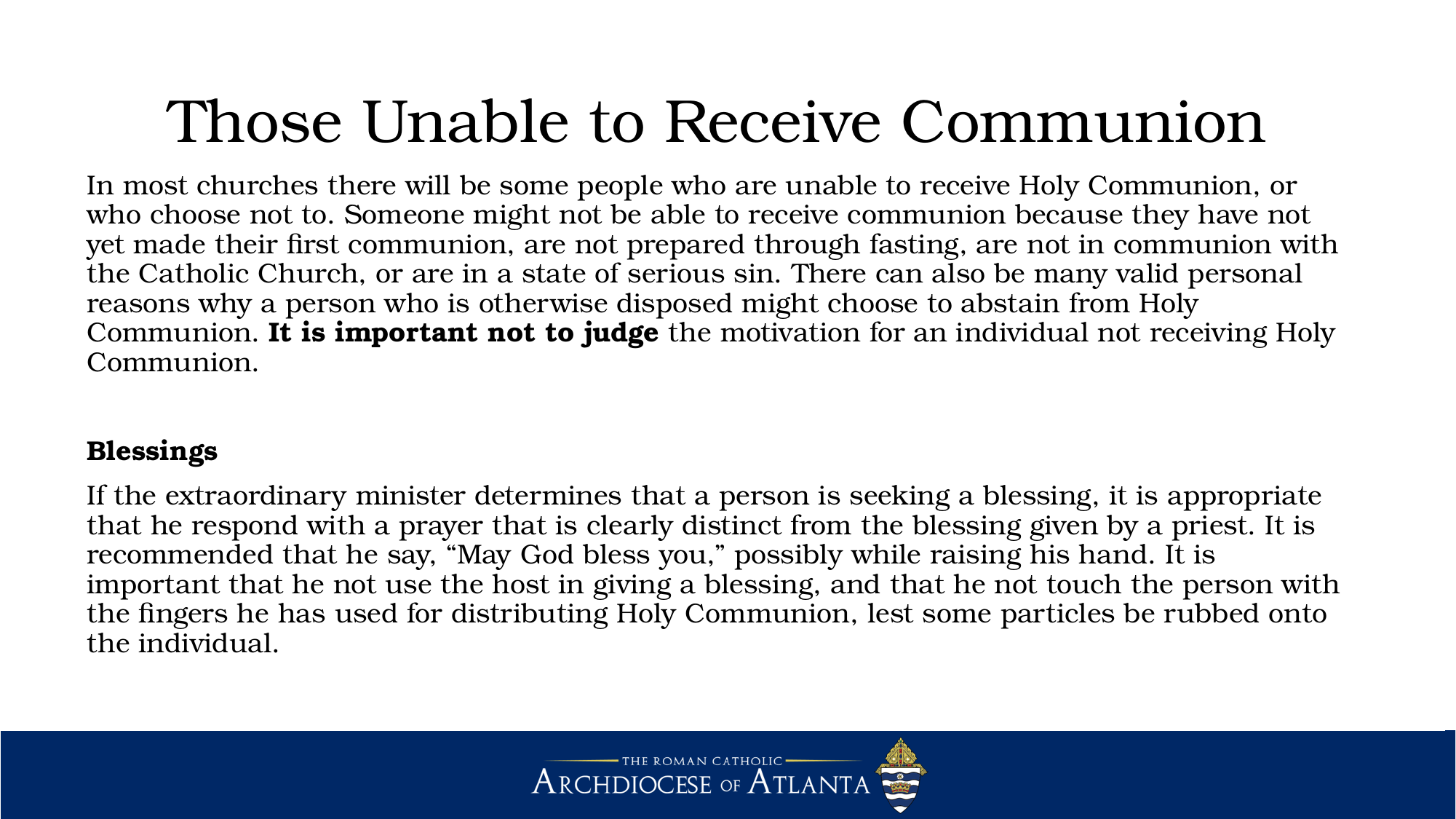

# Those Unable to Receive Communion
In most churches there will be some people who are unable to receive Holy Communion, or who choose not to. Someone might not be able to receive communion because they have not yet made their first communion, are not prepared through fasting, are not in communion with the Catholic Church, or are in a state of serious sin. There can also be many valid personal reasons why a person who is otherwise disposed might choose to abstain from Holy Communion. It is important not to judge the motivation for an individual not receiving Holy Communion.

Blessings
If the extraordinary minister determines that a person is seeking a blessing, it is appropriate that he respond with a prayer that is clearly distinct from the blessing given by a priest. It is recommended that he say, “May God bless you,” possibly while raising his hand. It is important that he not use the host in giving a blessing, and that he not touch the person with the fingers he has used for distributing Holy Communion, lest some particles be rubbed onto the individual.